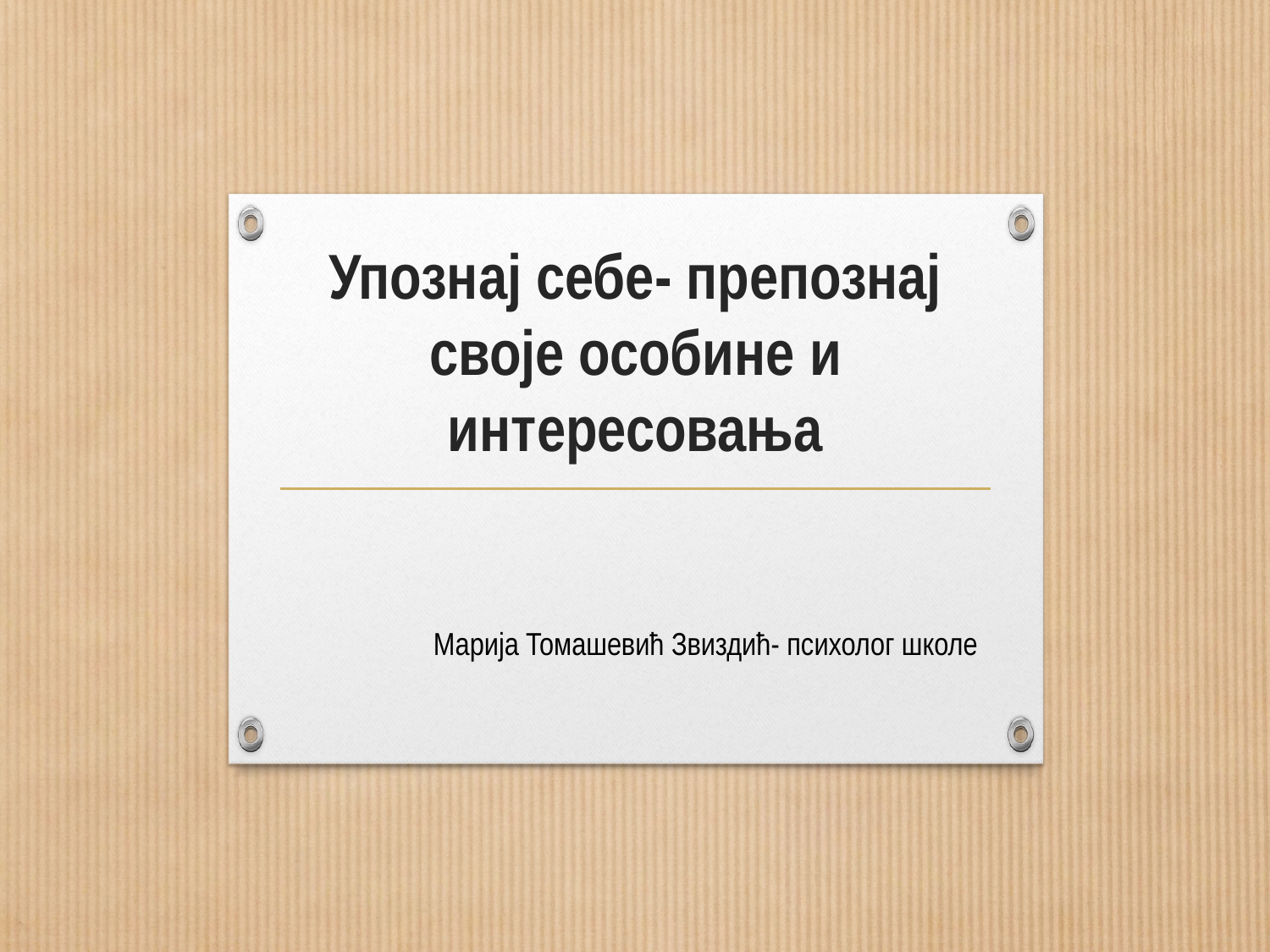

# Упознај себе- препознај своје особине и интересовања

Марија Томашевић Звиздић- психолог школе